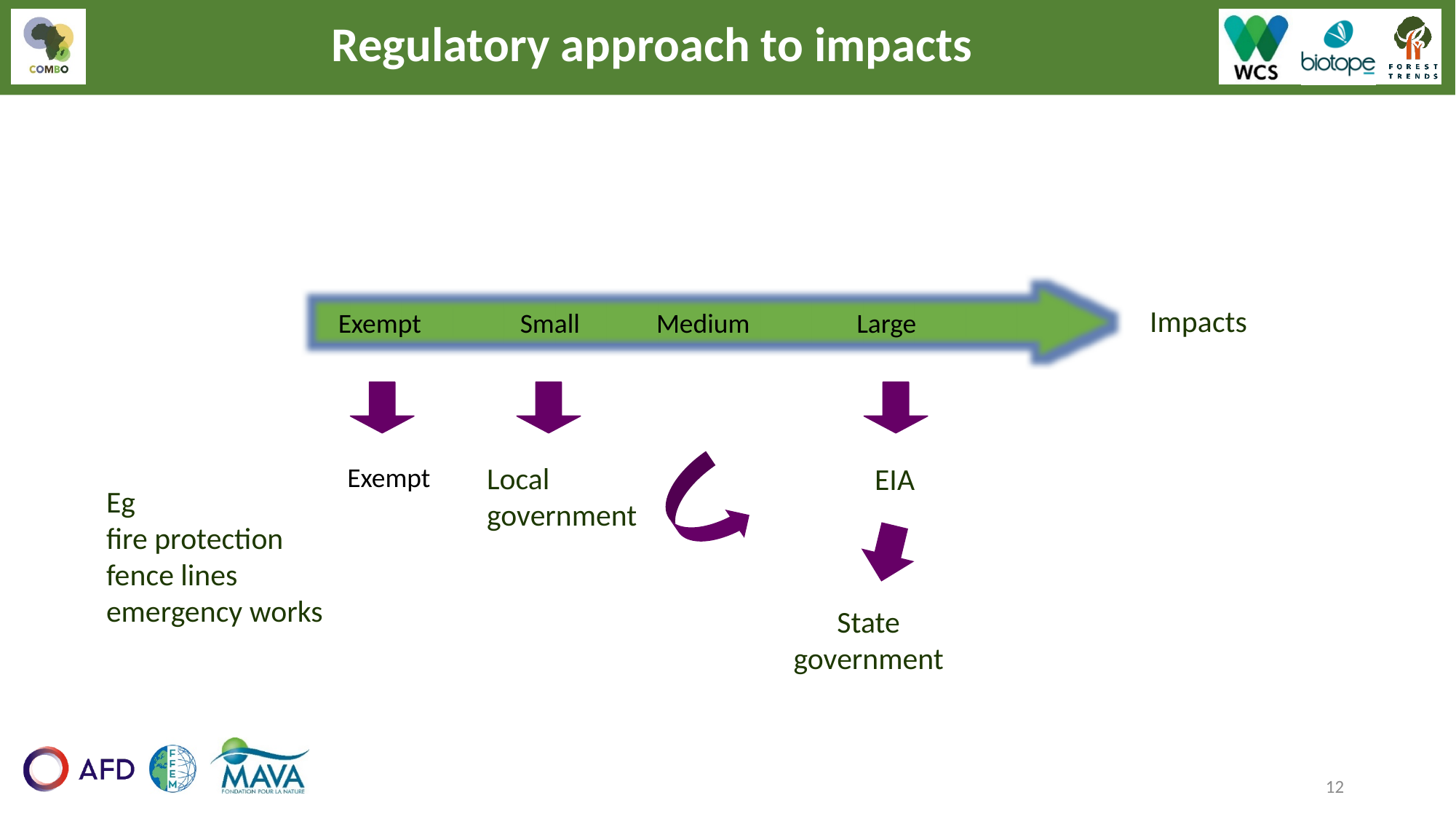

Regulatory approach to impacts

Impacts
Exempt
Small
Medium
Large

Local government
Exempt
EIA

Eg
fire protection
fence lines
emergency works

State government